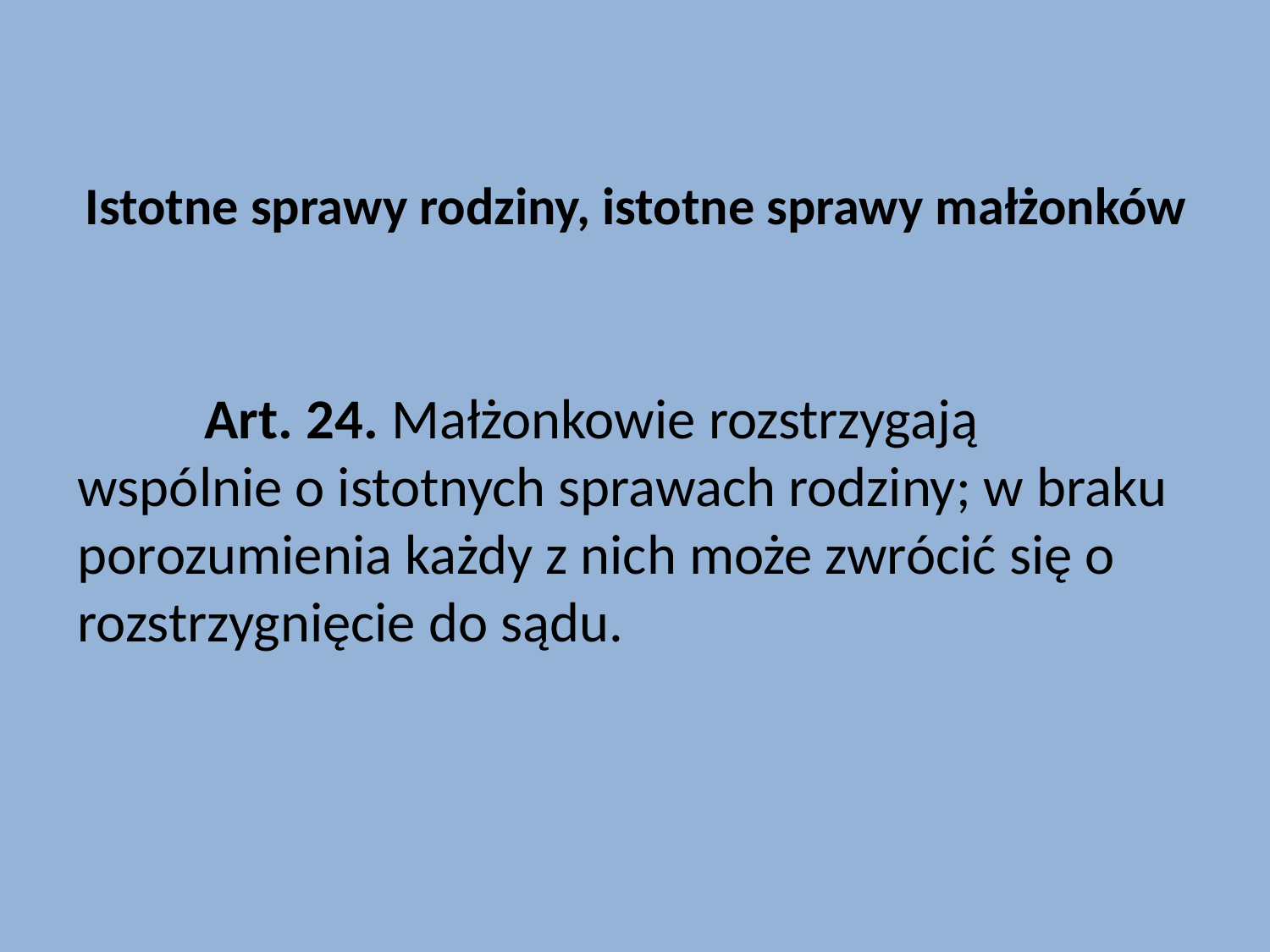

# Istotne sprawy rodziny, istotne sprawy małżonków
	Art. 24. Małżonkowie rozstrzygają wspólnie o istotnych sprawach rodziny; w braku porozumienia każdy z nich może zwrócić się o rozstrzygnięcie do sądu.